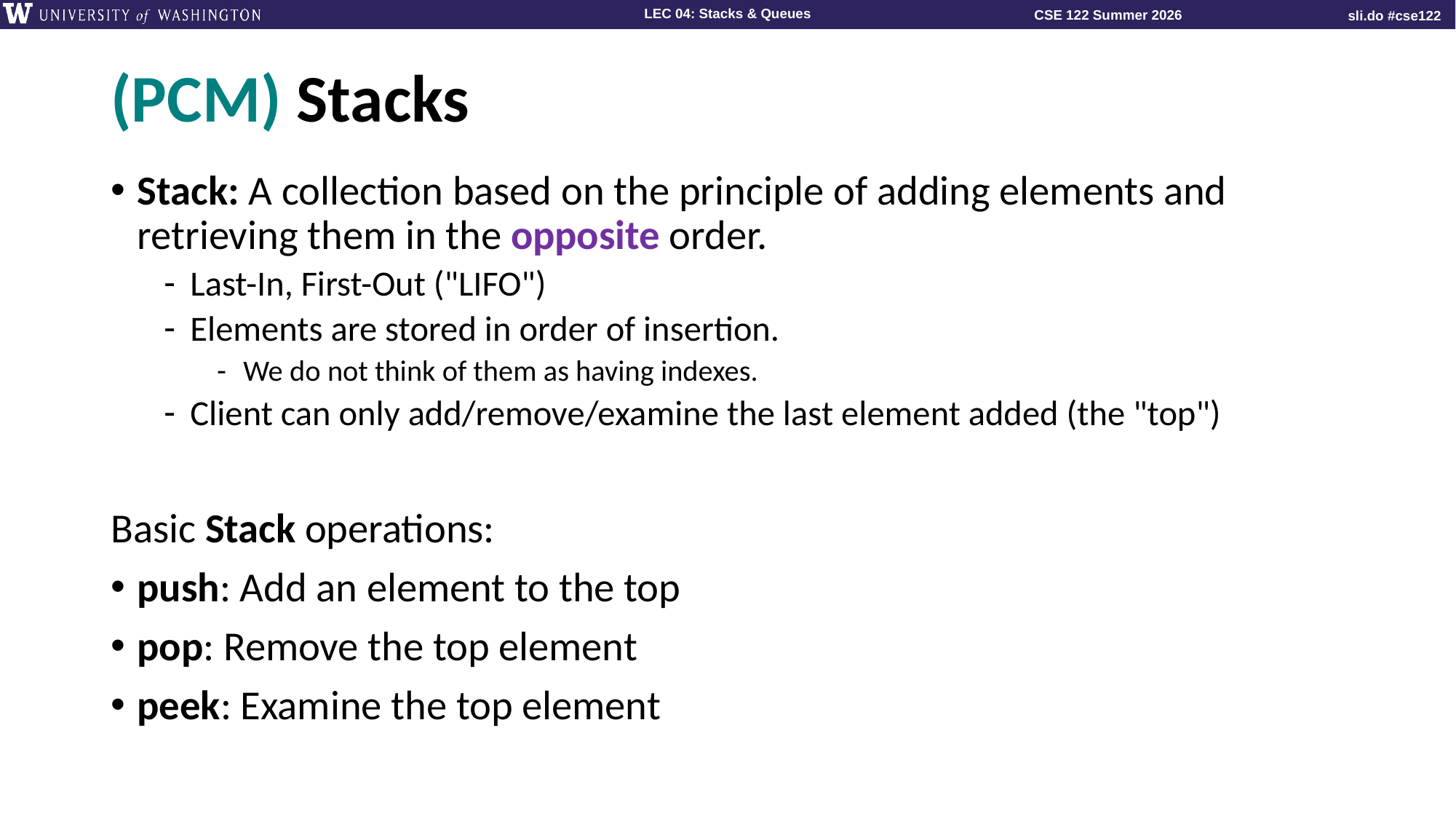

# (PCM) Stacks
Stack: A collection based on the principle of adding elements and retrieving them in the opposite order.
Last-In, First-Out ("LIFO")
Elements are stored in order of insertion.
We do not think of them as having indexes.
Client can only add/remove/examine the last element added (the "top")

Basic Stack operations:
push: Add an element to the top
pop: Remove the top element
peek: Examine the top element